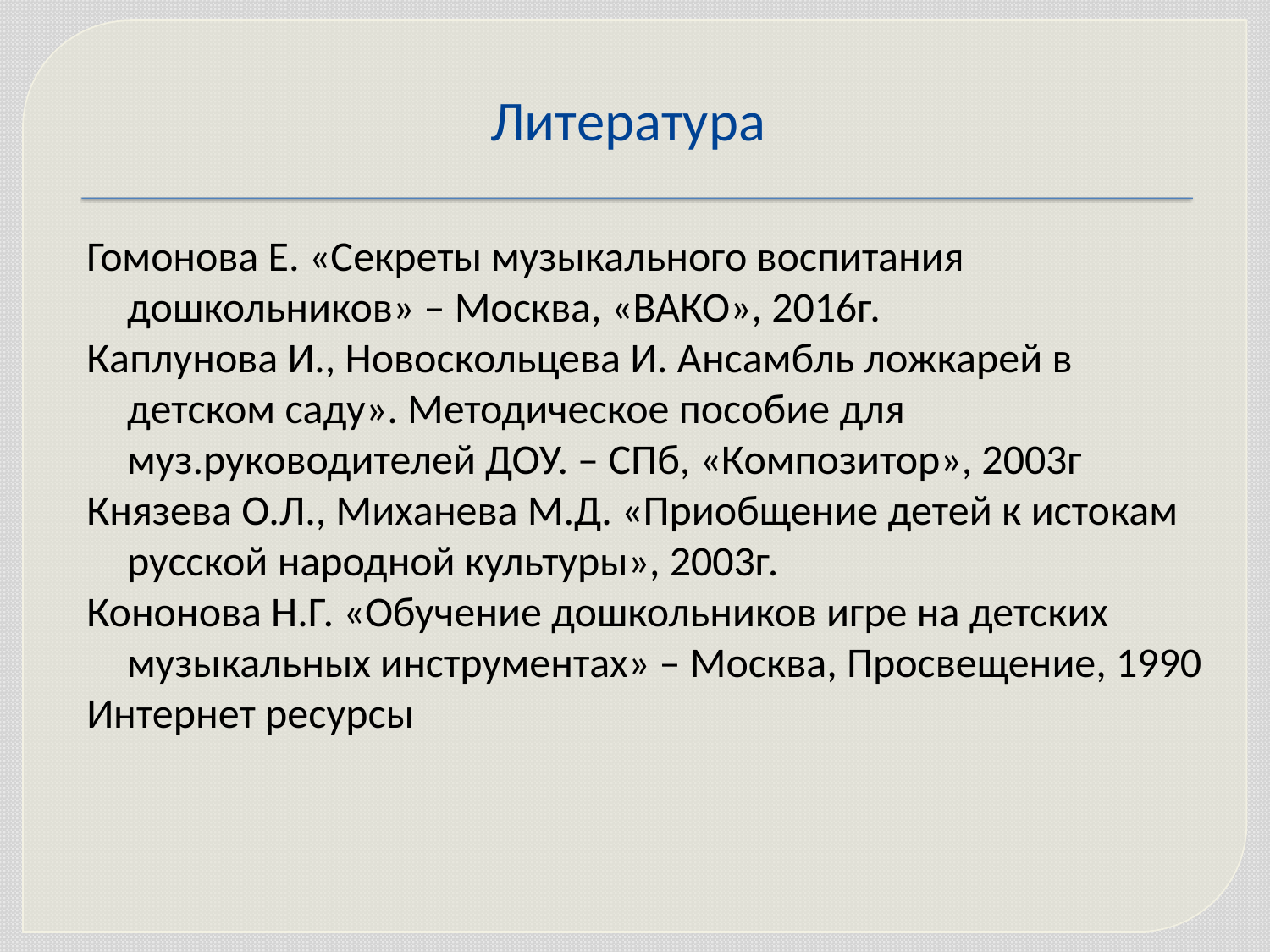

# Литература
Гомонова Е. «Секреты музыкального воспитания дошкольников» – Москва, «ВАКО», 2016г.
Каплунова И., Новоскольцева И. Ансамбль ложкарей в детском саду». Методическое пособие для муз.руководителей ДОУ. – СПб, «Композитор», 2003г
Князева О.Л., Миханева М.Д. «Приобщение детей к истокам русской народной культуры», 2003г.
Кононова Н.Г. «Обучение дошкольников игре на детских музыкальных инструментах» – Москва, Просвещение, 1990
Интернет ресурсы